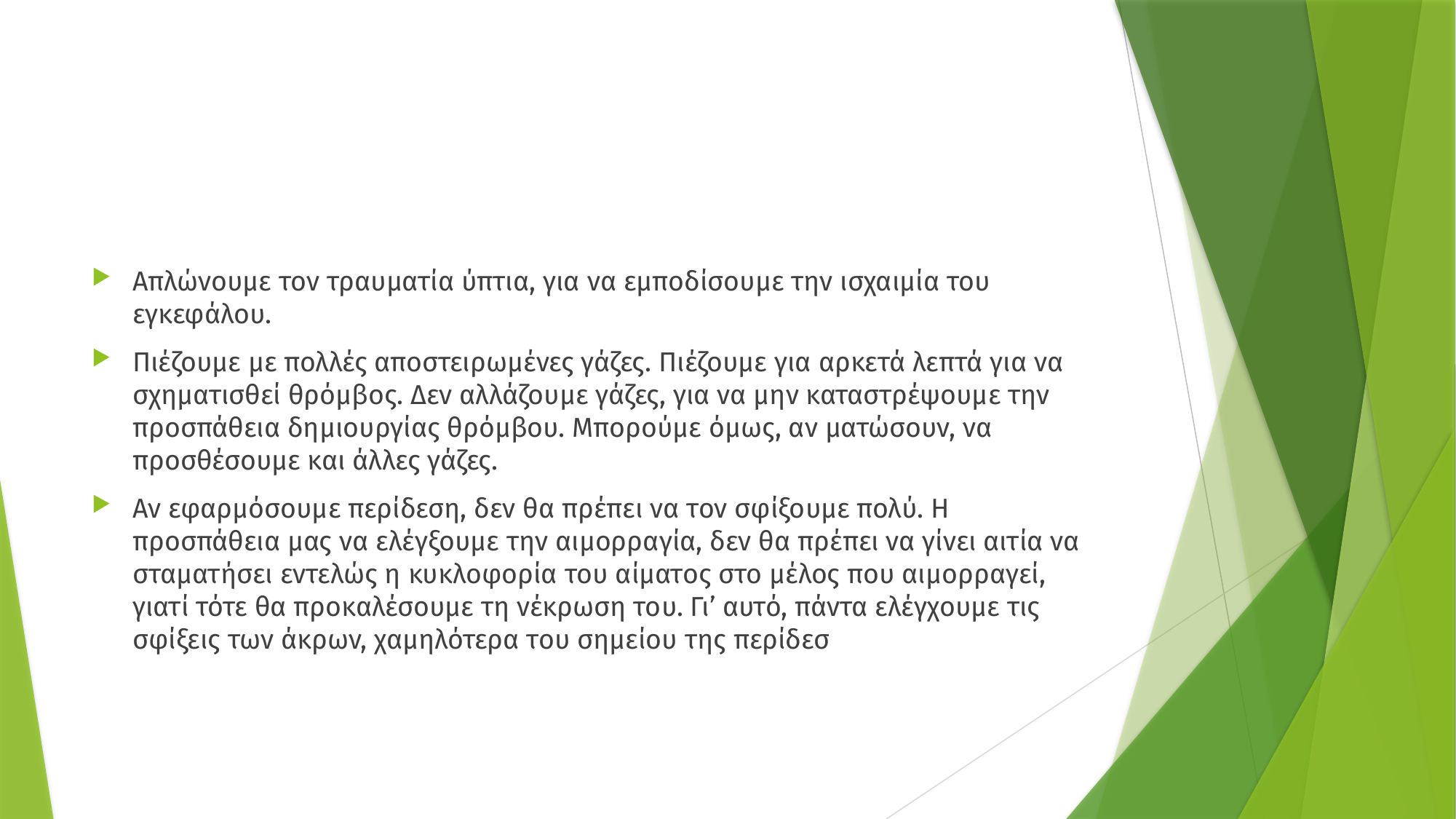

#
Απλώνουμε τον τραυματία ύπτια, για να εμποδίσουμε την ισχαιμία του εγκεφάλου.
Πιέζουμε με πολλές αποστειρωμένες γάζες. Πιέζουμε για αρκετά λεπτά για να σχηματισθεί θρόμβος. Δεν αλλάζουμε γάζες, για να μην καταστρέψουμε την προσπάθεια δημιουργίας θρόμβου. Μπορούμε όμως, αν ματώσουν, να προσθέσουμε και άλλες γάζες.
Αν εφαρμόσουμε περίδεση, δεν θα πρέπει να τον σφίξουμε πολύ. Η προσπάθεια μας να ελέγξουμε την αιμορραγία, δεν θα πρέπει να γίνει αιτία να σταματήσει εντελώς η κυκλοφορία του αίματος στο μέλος που αιμορραγεί, γιατί τότε θα προκαλέσουμε τη νέκρωση του. Γι’ αυτό, πάντα ελέγχουμε τις σφίξεις των άκρων, χαμηλότερα του σημείου της περίδεσ